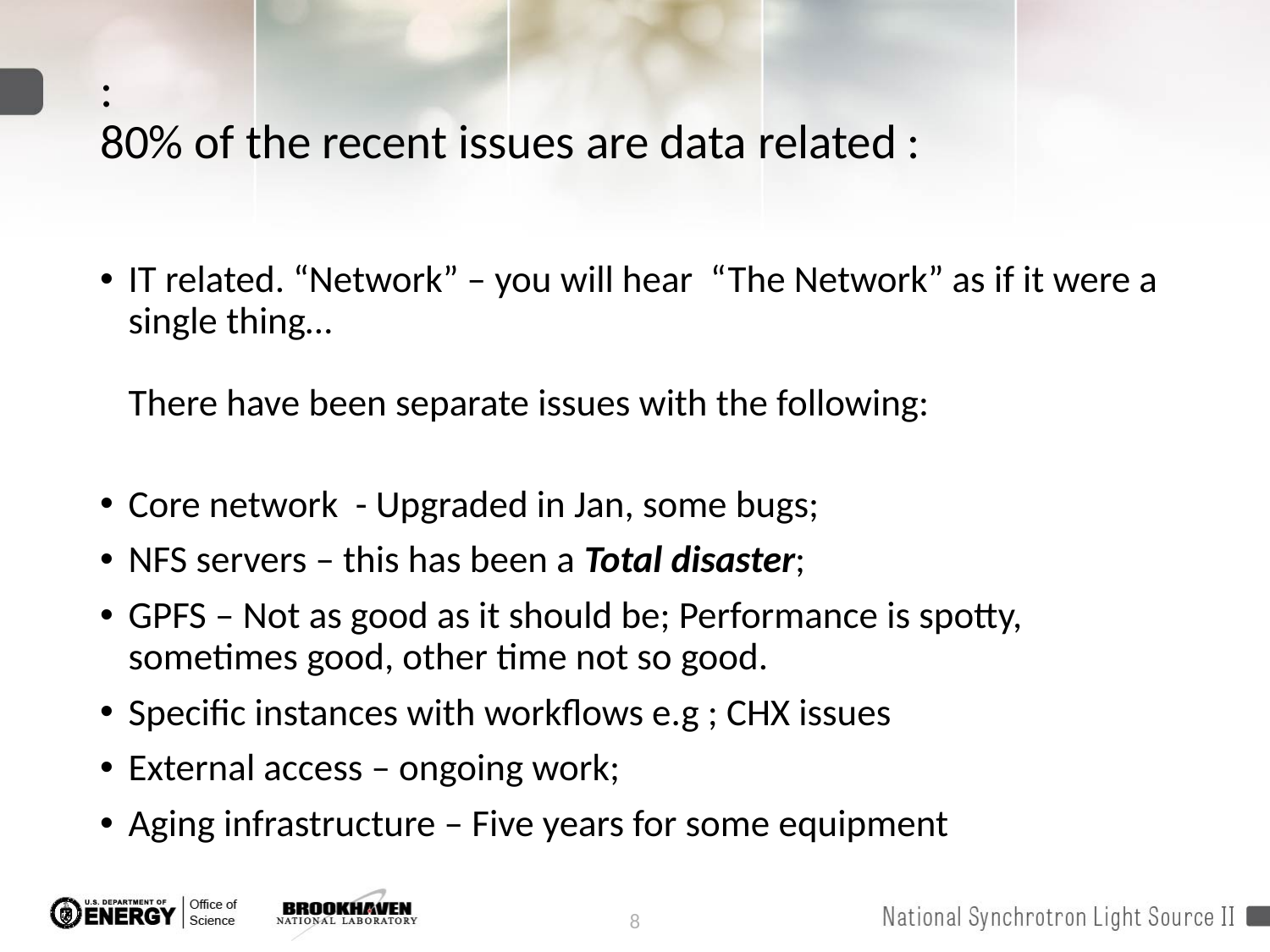

# : 80% of the recent issues are data related :
IT related. “Network” – you will hear  “The Network” as if it were a single thing…
There have been separate issues with the following:
Core network  - Upgraded in Jan, some bugs;
NFS servers – this has been a Total disaster;
GPFS – Not as good as it should be; Performance is spotty, sometimes good, other time not so good.
Specific instances with workflows e.g ; CHX issues
External access – ongoing work;
Aging infrastructure – Five years for some equipment

8